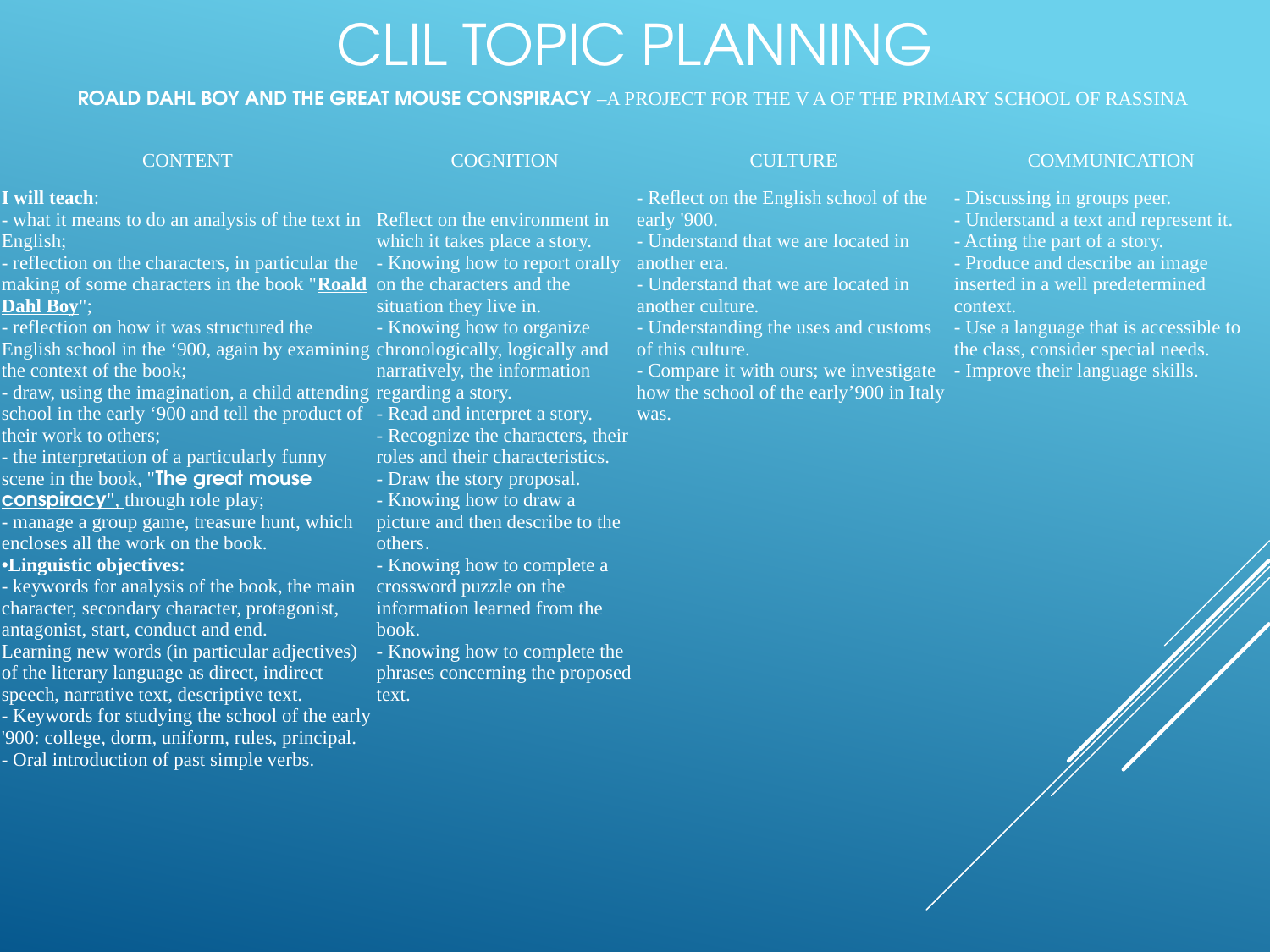

# CLIL TOPIC PLANNING
| ROALD DAHL BOY AND THE GREAT MOUSE CONSPIRACY –A PROJECT FOR THE V A OF THE PRIMARY SCHOOL OF RASSINA |  |  |  |
| --- | --- | --- | --- |
| CONTENT | COGNITION | CULTURE | COMMUNICATION |
| I will teach: - what it means to do an analysis of the text in English; - reflection on the characters, in particular the making of some characters in the book "Roald Dahl Boy"; - reflection on how it was structured the English school in the ‘900, again by examining the context of the book; - draw, using the imagination, a child attending school in the early ‘900 and tell the product of their work to others; - the interpretation of a particularly funny scene in the book, "The great mouse conspiracy", through role play; - manage a group game, treasure hunt, which encloses all the work on the book. Linguistic objectives: - keywords for analysis of the book, the main character, secondary character, protagonist, antagonist, start, conduct and end. Learning new words (in particular adjectives) of the literary language as direct, indirect speech, narrative text, descriptive text. - Keywords for studying the school of the early '900: college, dorm, uniform, rules, principal. - Oral introduction of past simple verbs. | Reflect on the environment in which it takes place a story. - Knowing how to report orally on the characters and the situation they live in. - Knowing how to organize chronologically, logically and narratively, the information regarding a story. - Read and interpret a story. - Recognize the characters, their roles and their characteristics. - Draw the story proposal. - Knowing how to draw a picture and then describe to the others. - Knowing how to complete a crossword puzzle on the information learned from the book. - Knowing how to complete the phrases concerning the proposed text. | - Reflect on the English school of the early '900. - Understand that we are located in another era. - Understand that we are located in another culture. - Understanding the uses and customs of this culture. - Compare it with ours; we investigate how the school of the early’900 in Italy was. | - Discussing in groups peer. - Understand a text and represent it. - Acting the part of a story. - Produce and describe an image inserted in a well predetermined context. - Use a language that is accessible to the class, consider special needs. - Improve their language skills. |